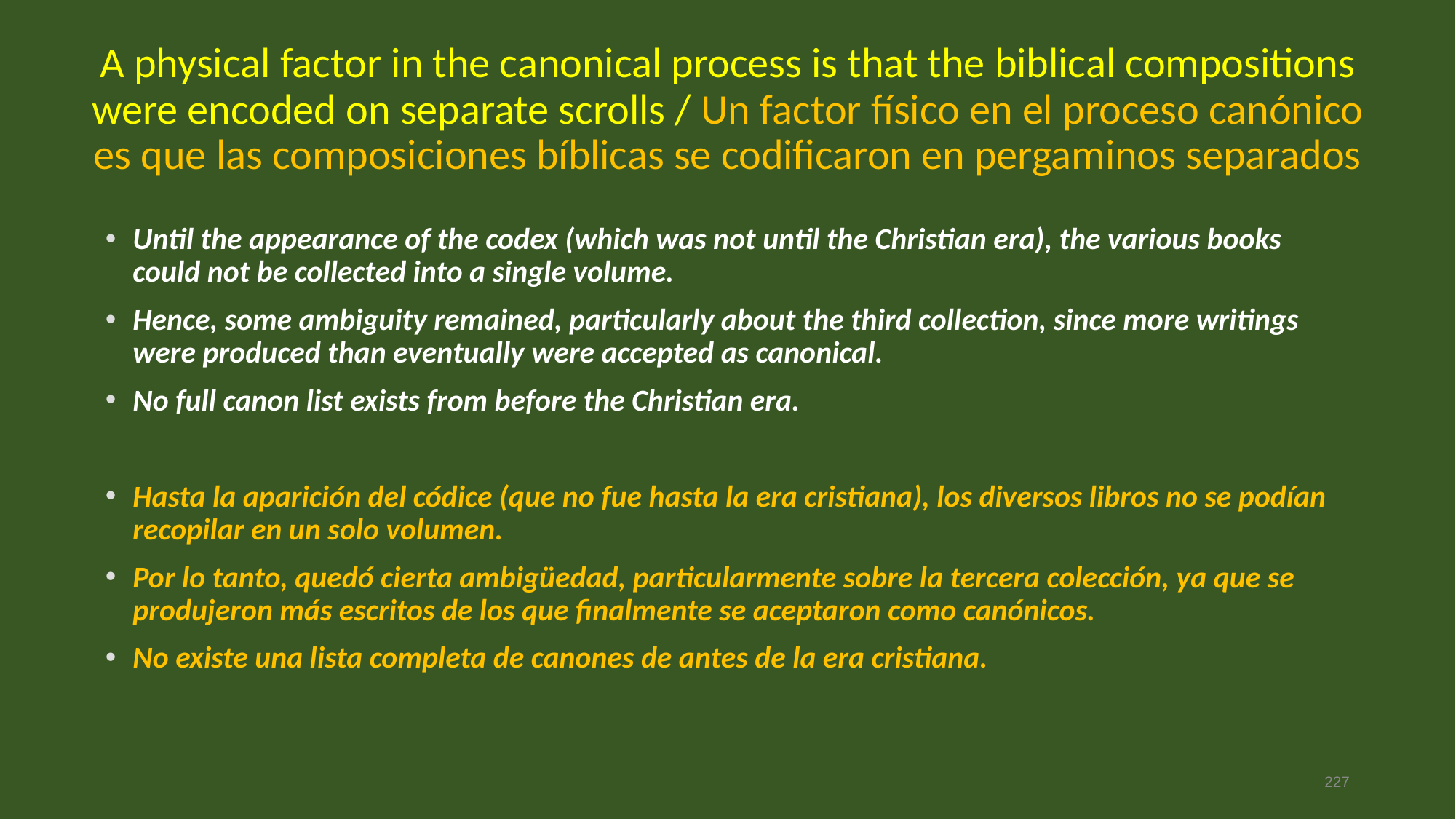

# A physical factor in the canonical process is that the biblical compositions were encoded on separate scrolls / Un factor físico en el proceso canónico es que las composiciones bíblicas se codificaron en pergaminos separados
Until the appearance of the codex (which was not until the Christian era), the various books could not be collected into a single volume.
Hence, some ambiguity remained, particularly about the third collection, since more writings were produced than eventually were accepted as canonical.
No full canon list exists from before the Christian era.

Hasta la aparición del códice (que no fue hasta la era cristiana), los diversos libros no se podían recopilar en un solo volumen.
Por lo tanto, quedó cierta ambigüedad, particularmente sobre la tercera colección, ya que se produjeron más escritos de los que finalmente se aceptaron como canónicos.
No existe una lista completa de canones de antes de la era cristiana.
227